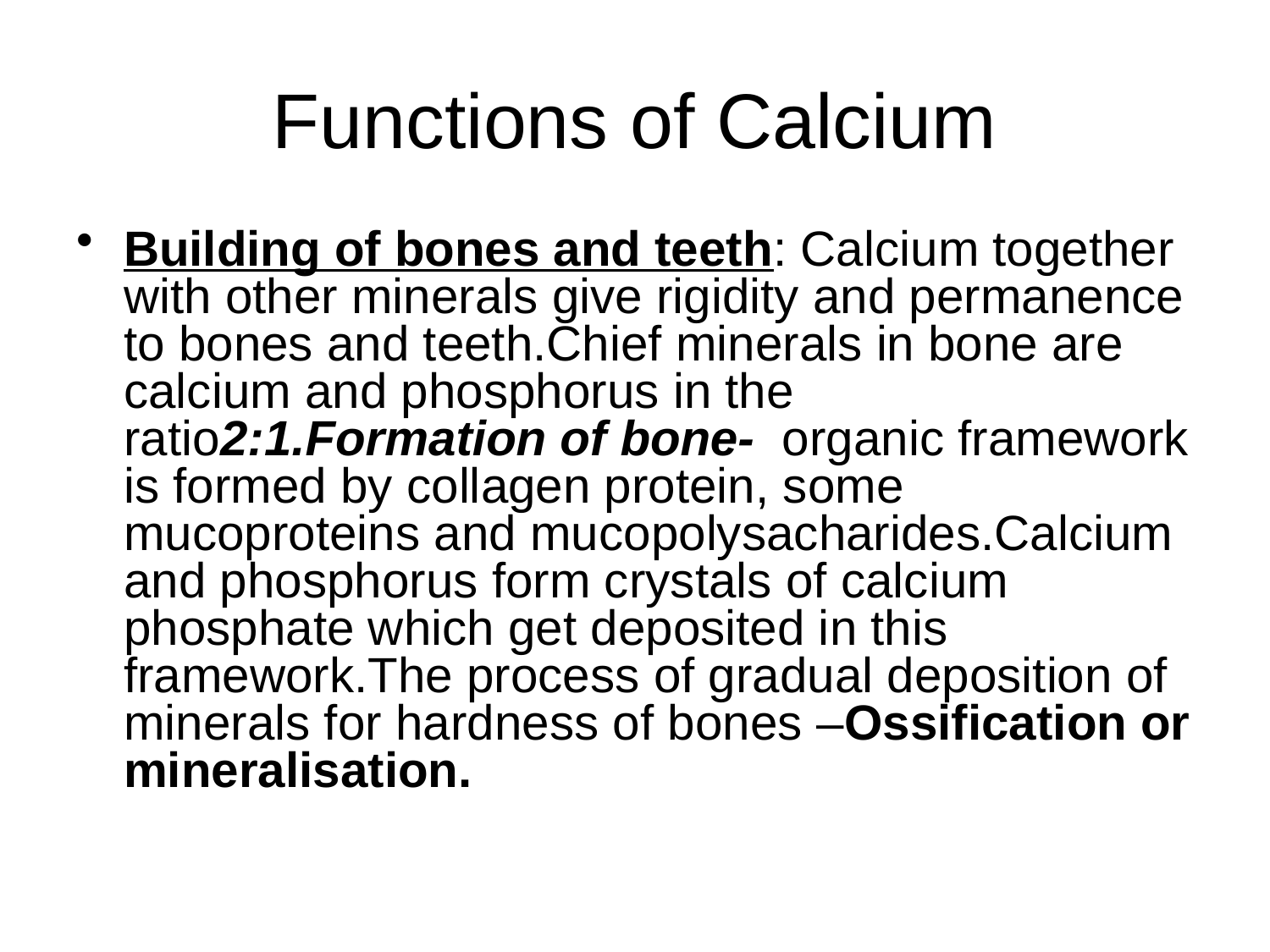

# Functions of Calcium
Building of bones and teeth: Calcium together with other minerals give rigidity and permanence to bones and teeth.Chief minerals in bone are calcium and phosphorus in the ratio2:1.Formation of bone-  organic framework is formed by collagen protein, some mucoproteins and mucopolysacharides.Calcium and phosphorus form crystals of calcium phosphate which get deposited in this framework.The process of gradual deposition of minerals for hardness of bones –Ossification or mineralisation.